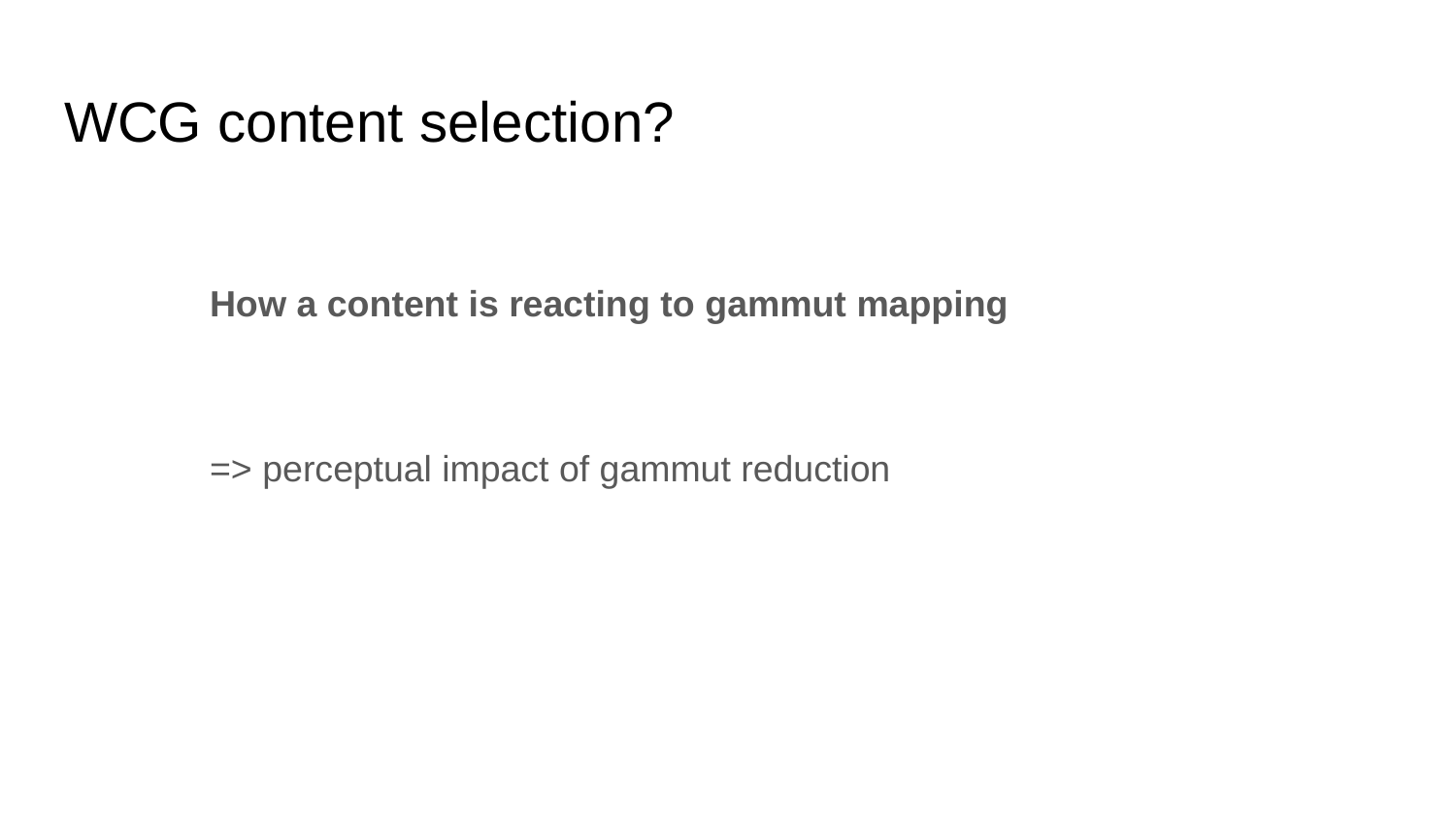

# WCG content selection?

How a content is reacting to gammut mapping

=> perceptual impact of gammut reduction